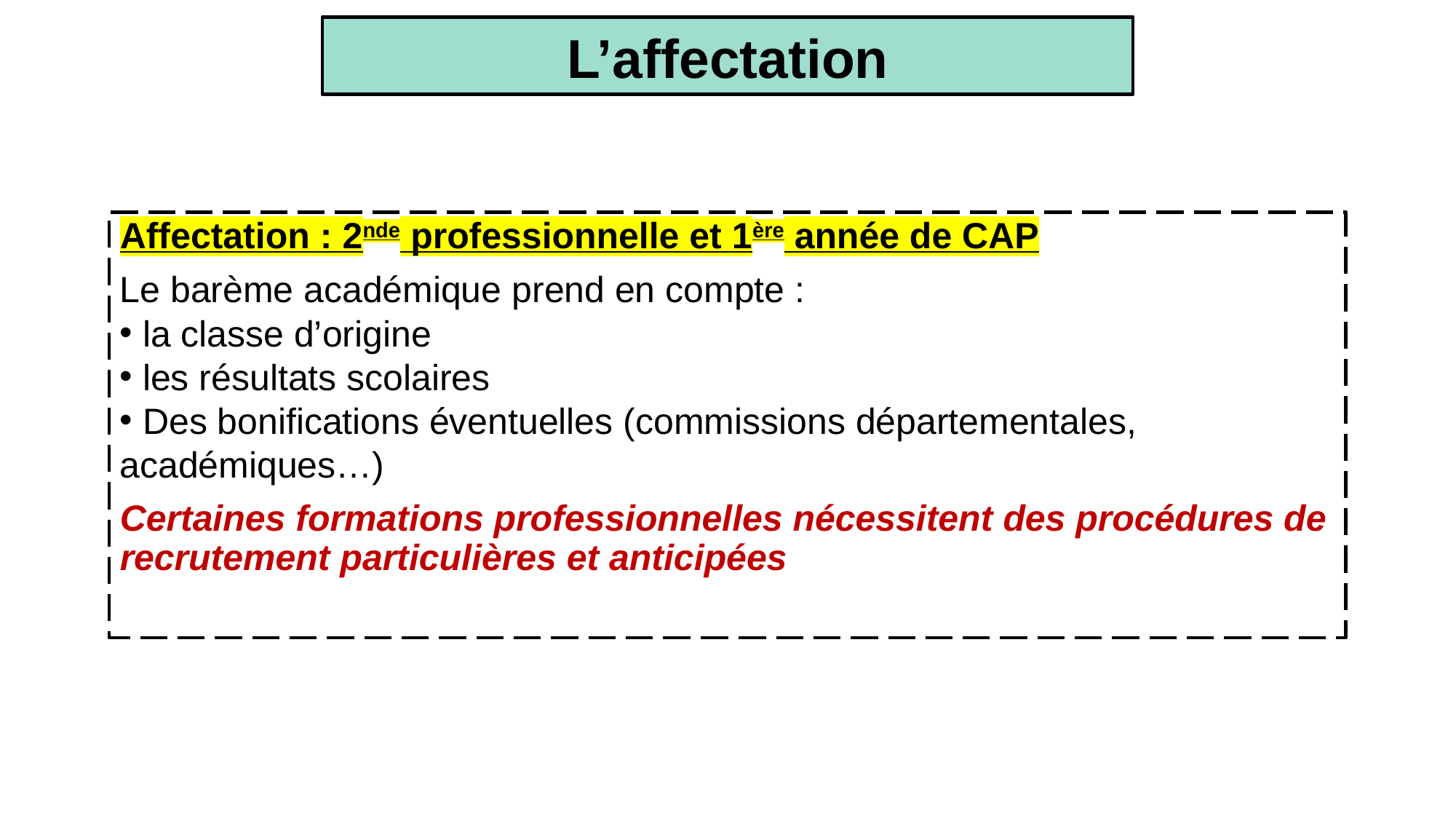

L’affectation
Affectation : 2nde professionnelle et 1ère année de CAP
Le barème académique prend en compte :
 la classe d’origine
 les résultats scolaires
 Des bonifications éventuelles (commissions départementales, académiques…)
Certaines formations professionnelles nécessitent des procédures de recrutement particulières et anticipées